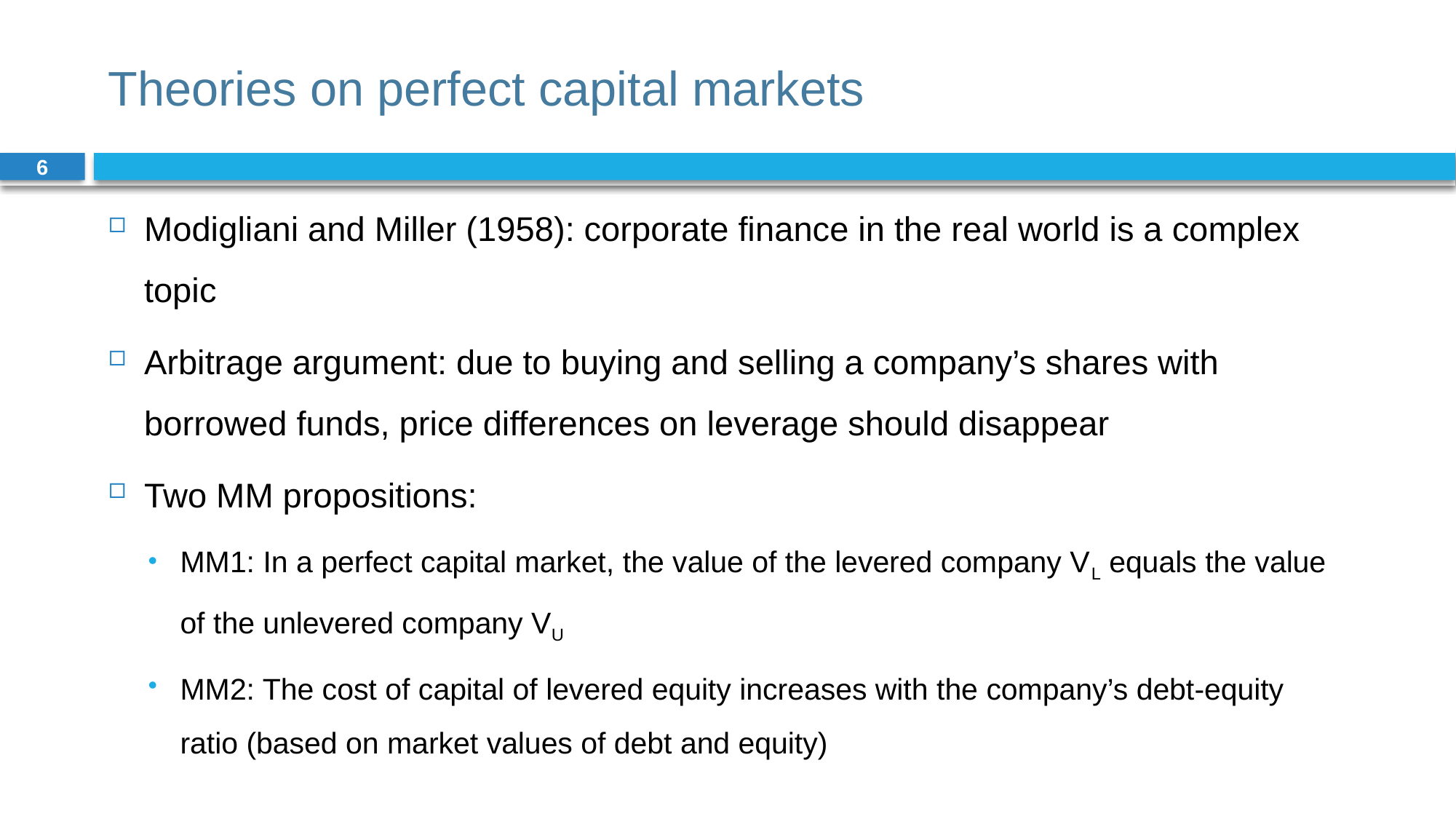

# Theories on perfect capital markets
6
Modigliani and Miller (1958): corporate finance in the real world is a complex topic
Arbitrage argument: due to buying and selling a company’s shares with borrowed funds, price differences on leverage should disappear
Two MM propositions:
MM1: In a perfect capital market, the value of the levered company VL equals the value of the unlevered company VU
MM2: The cost of capital of levered equity increases with the company’s debt-equity ratio (based on market values of debt and equity)